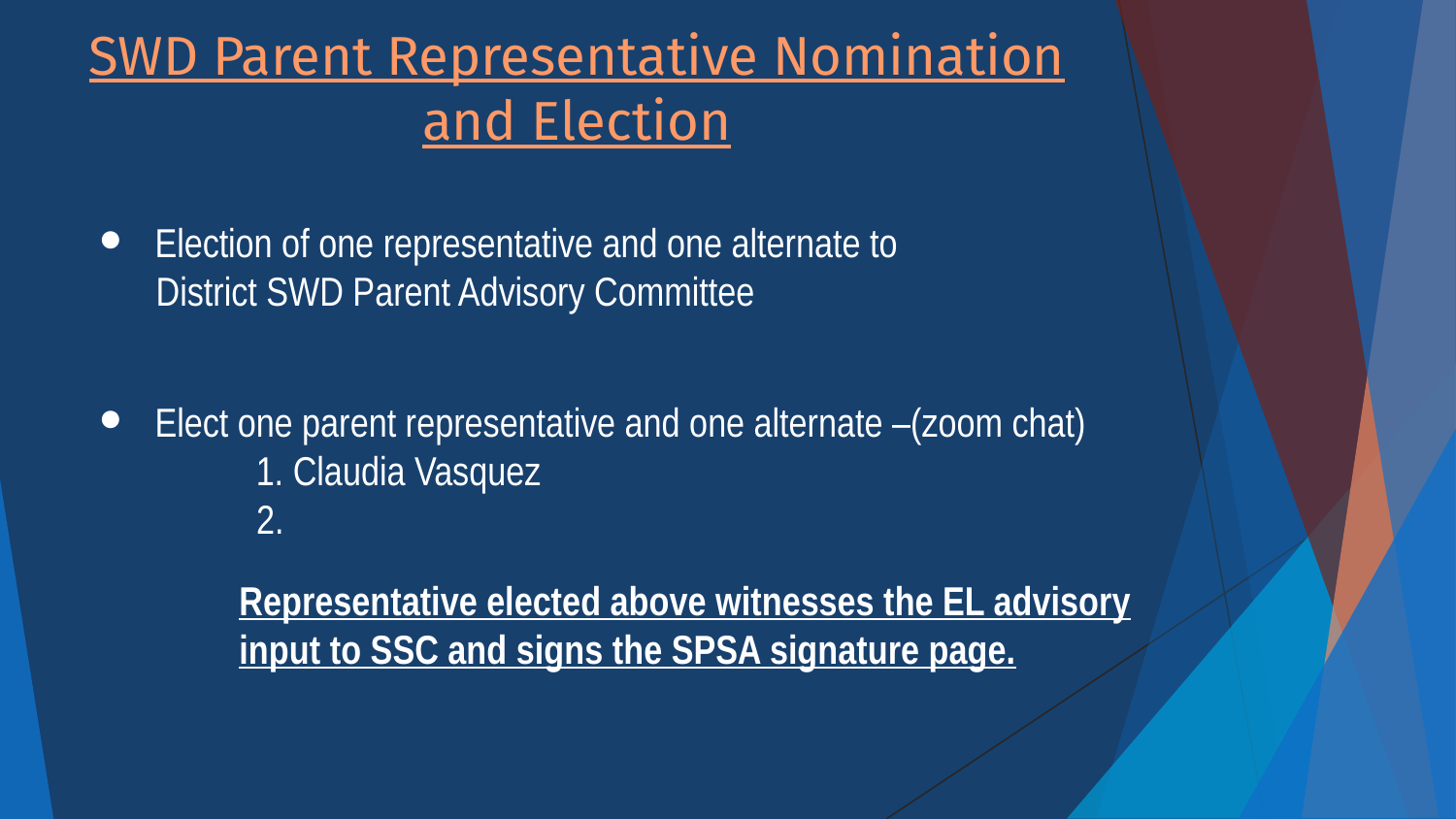

# SWD Parent Representative Nomination and Election
Election of one representative and one alternate to
        District SWD Parent Advisory Committee

Elect one parent representative and one alternate –(zoom chat)
           1. Claudia Vasquez
           2.

Representative elected above witnesses the EL advisory input to SSC and signs the SPSA signature page.